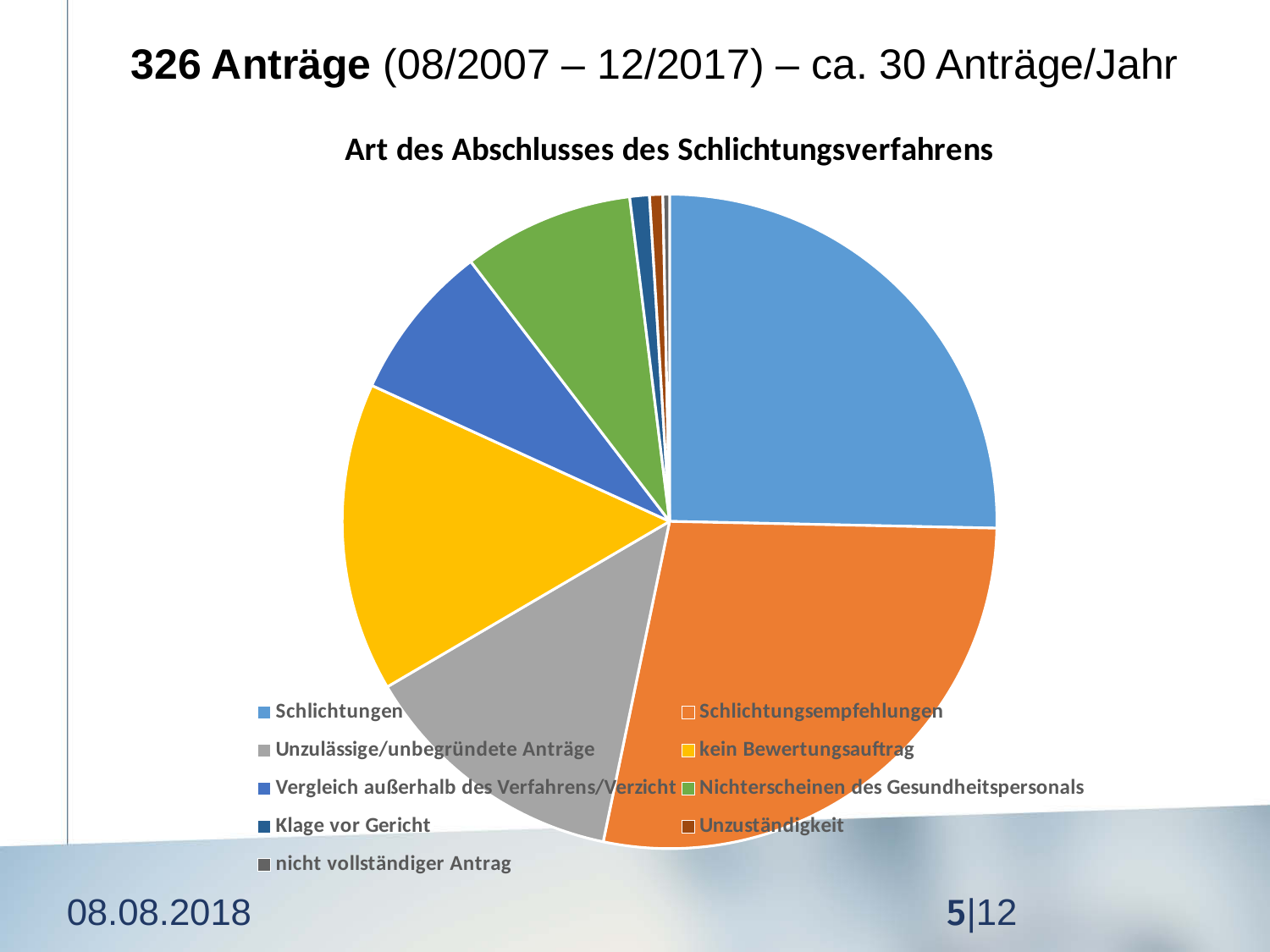

326 Anträge (08/2007 – 12/2017) – ca. 30 Anträge/Jahr

### Chart: Art des Abschlusses des Schlichtungsverfahrens

| Category | Verkauf |
|---|---|
| Schlichtungen | 25.33 |
| Schlichtungsempfehlungen | 27.92 |
| Unzulässige/unbegründete Anträge | 13.31 |
| kein Bewertungsauftrag | 15.26 |
| Vergleich außerhalb des Verfahrens/Verzicht | 7.79 |
| Nichterscheinen des Gesundheitspersonals | 8.44 |
| Klage vor Gericht | 0.97 |
| Unzuständigkeit | 0.65 |
| nicht vollständiger Antrag | 0.33 |
08.08.2018
5|12